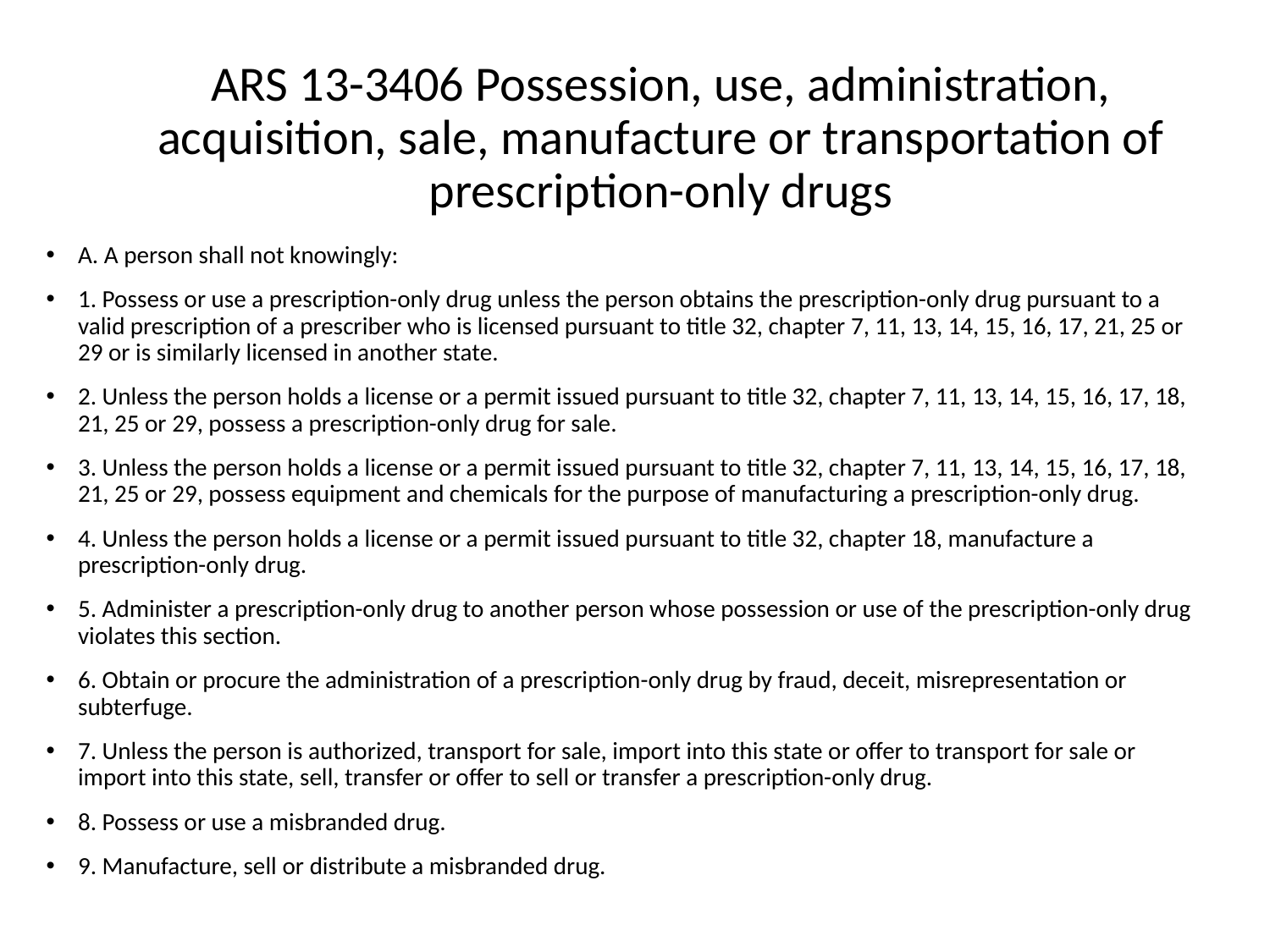

# ARS 13-3406 Possession, use, administration, acquisition, sale, manufacture or transportation of prescription-only drugs
A. A person shall not knowingly:
1. Possess or use a prescription-only drug unless the person obtains the prescription-only drug pursuant to a valid prescription of a prescriber who is licensed pursuant to title 32, chapter 7, 11, 13, 14, 15, 16, 17, 21, 25 or 29 or is similarly licensed in another state.
2. Unless the person holds a license or a permit issued pursuant to title 32, chapter 7, 11, 13, 14, 15, 16, 17, 18, 21, 25 or 29, possess a prescription-only drug for sale.
3. Unless the person holds a license or a permit issued pursuant to title 32, chapter 7, 11, 13, 14, 15, 16, 17, 18, 21, 25 or 29, possess equipment and chemicals for the purpose of manufacturing a prescription-only drug.
4. Unless the person holds a license or a permit issued pursuant to title 32, chapter 18, manufacture a prescription-only drug.
5. Administer a prescription-only drug to another person whose possession or use of the prescription-only drug violates this section.
6. Obtain or procure the administration of a prescription-only drug by fraud, deceit, misrepresentation or subterfuge.
7. Unless the person is authorized, transport for sale, import into this state or offer to transport for sale or import into this state, sell, transfer or offer to sell or transfer a prescription-only drug.
8. Possess or use a misbranded drug.
9. Manufacture, sell or distribute a misbranded drug.